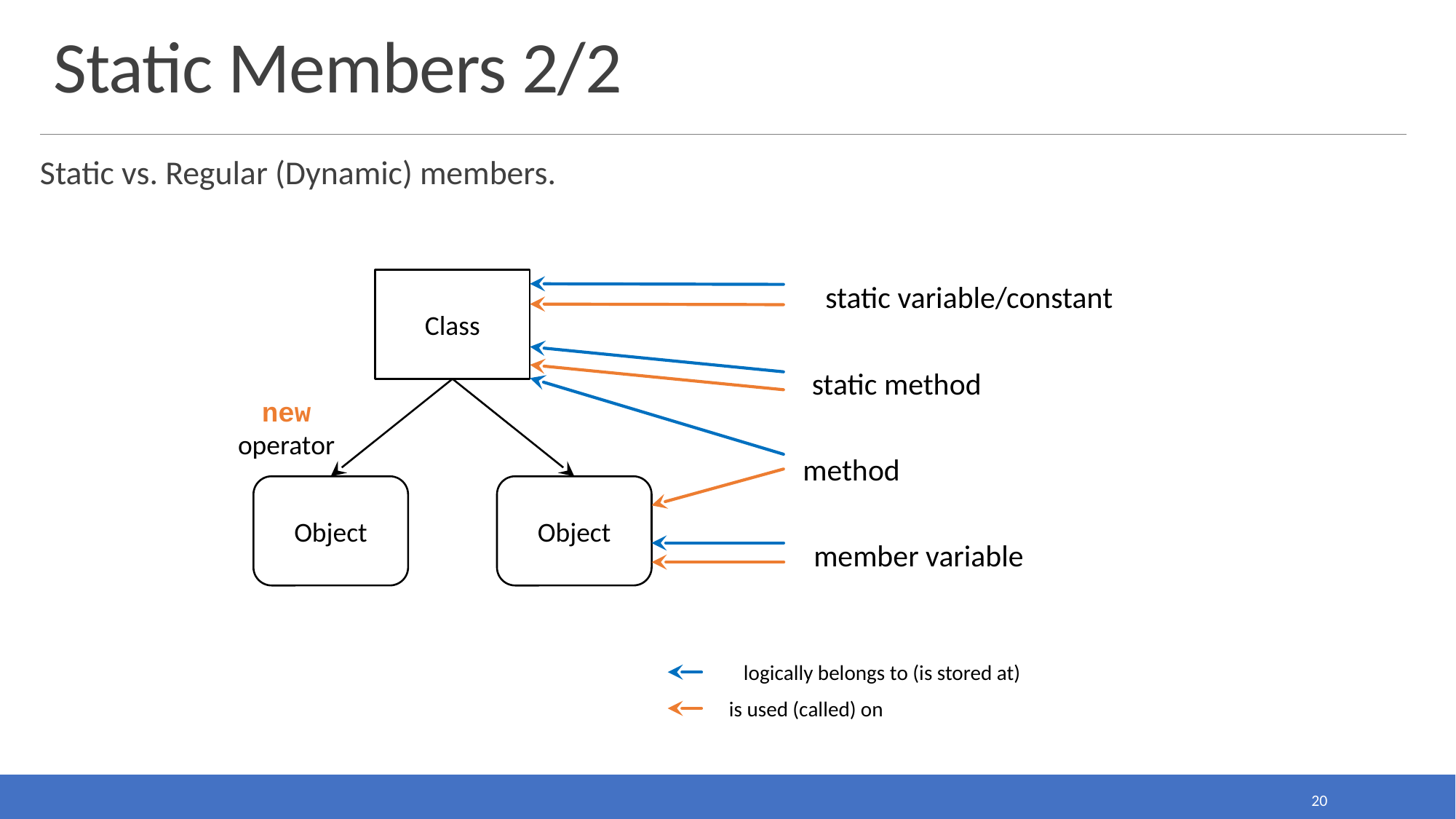

# Static Members 2/2
Static vs. Regular (Dynamic) members.
Class
static variable/constant
static method
new
operator
method
Object
Object
member variable
logically belongs to (is stored at)
is used (called) on
20